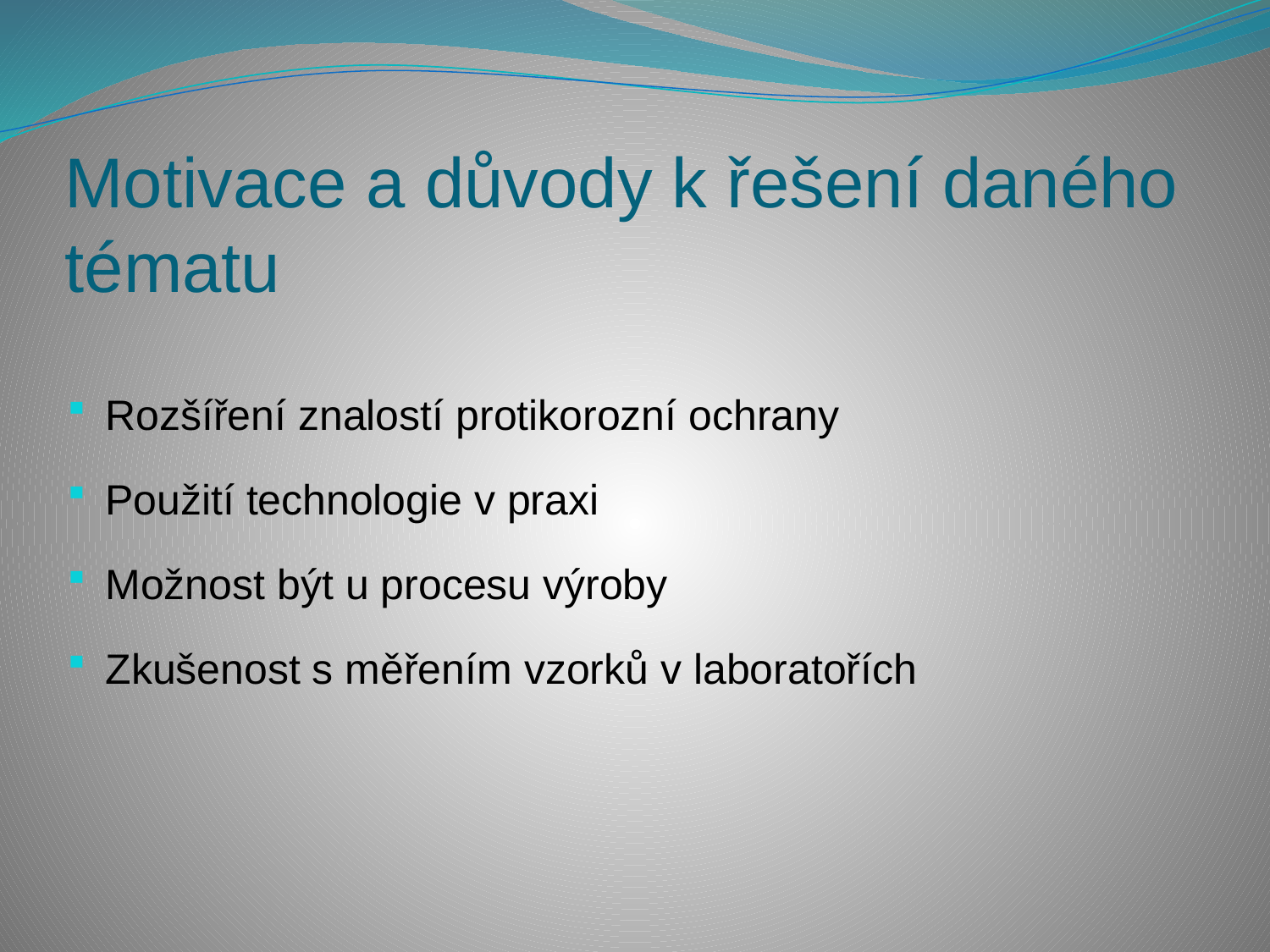

# Motivace a důvody k řešení daného tématu
Rozšíření znalostí protikorozní ochrany
Použití technologie v praxi
Možnost být u procesu výroby
Zkušenost s měřením vzorků v laboratořích